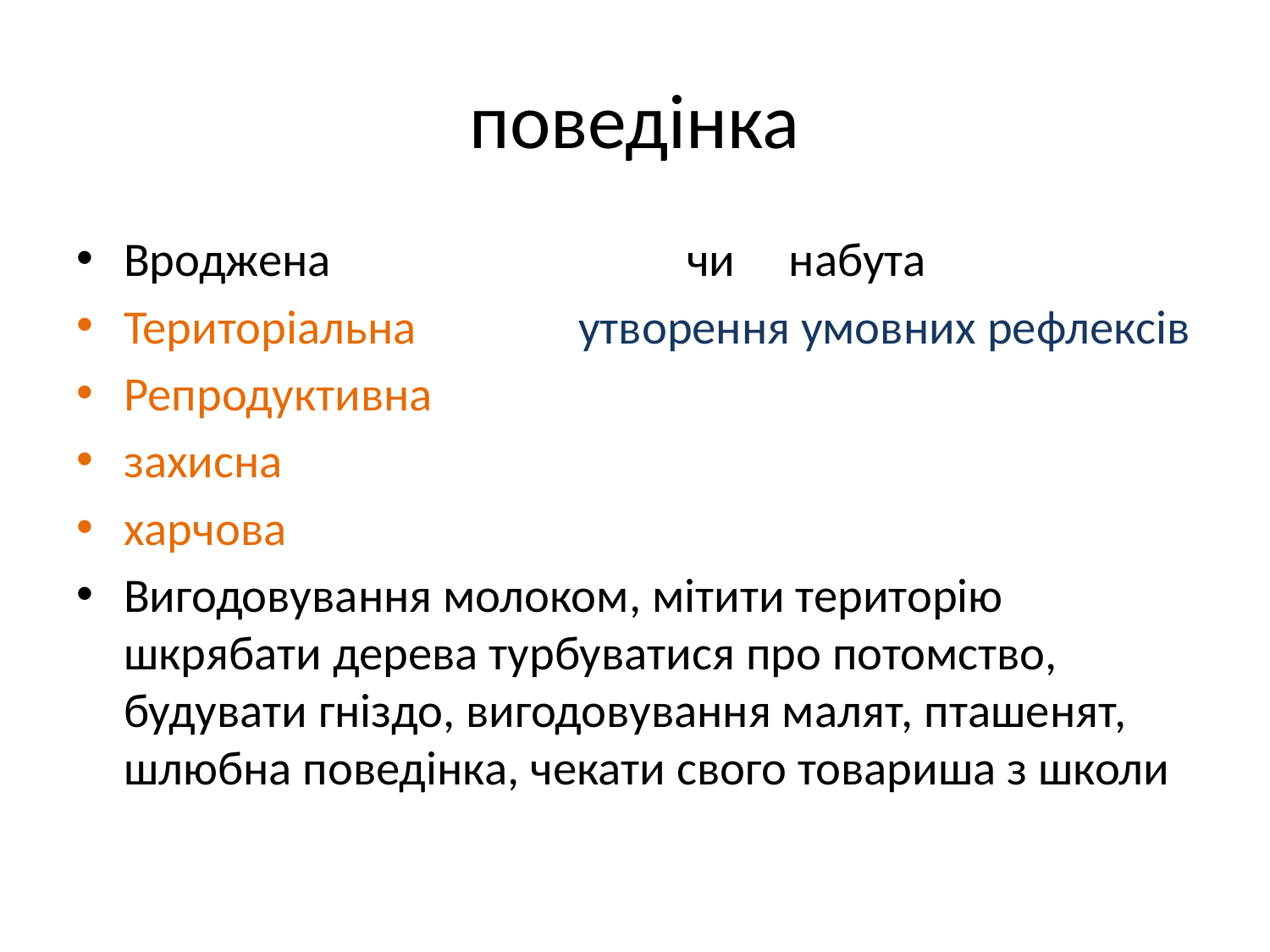

# поведінка
Вроджена                                 чи     набута
Територіальна               утворення умовних 						рефлексів
Репродуктивна
захисна
харчова
Вигодовування молоком, мітити територію шкрябати дерева турбуватися про потомство, будувати гніздо, вигодовування малят, пташенят, шлюбна поведінка, чекати свого товариша з школи